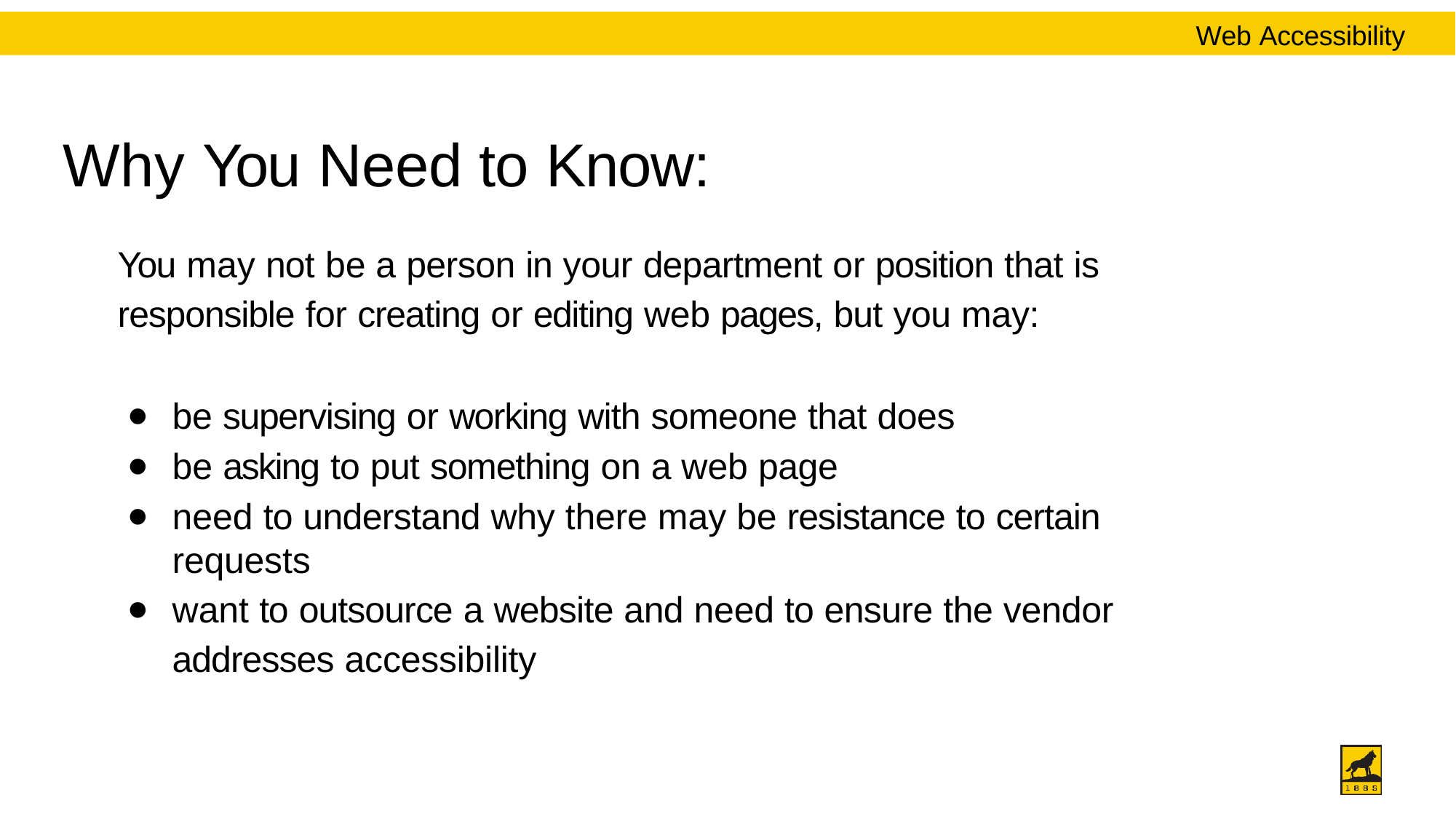

Web Accessibility
# Why You Need to Know:
You may not be a person in your department or position that is responsible for creating or editing web pages, but you may:

be supervising or working with someone that does
be asking to put something on a web page
need to understand why there may be resistance to certain requests
want to outsource a website and need to ensure the vendor addresses accessibility